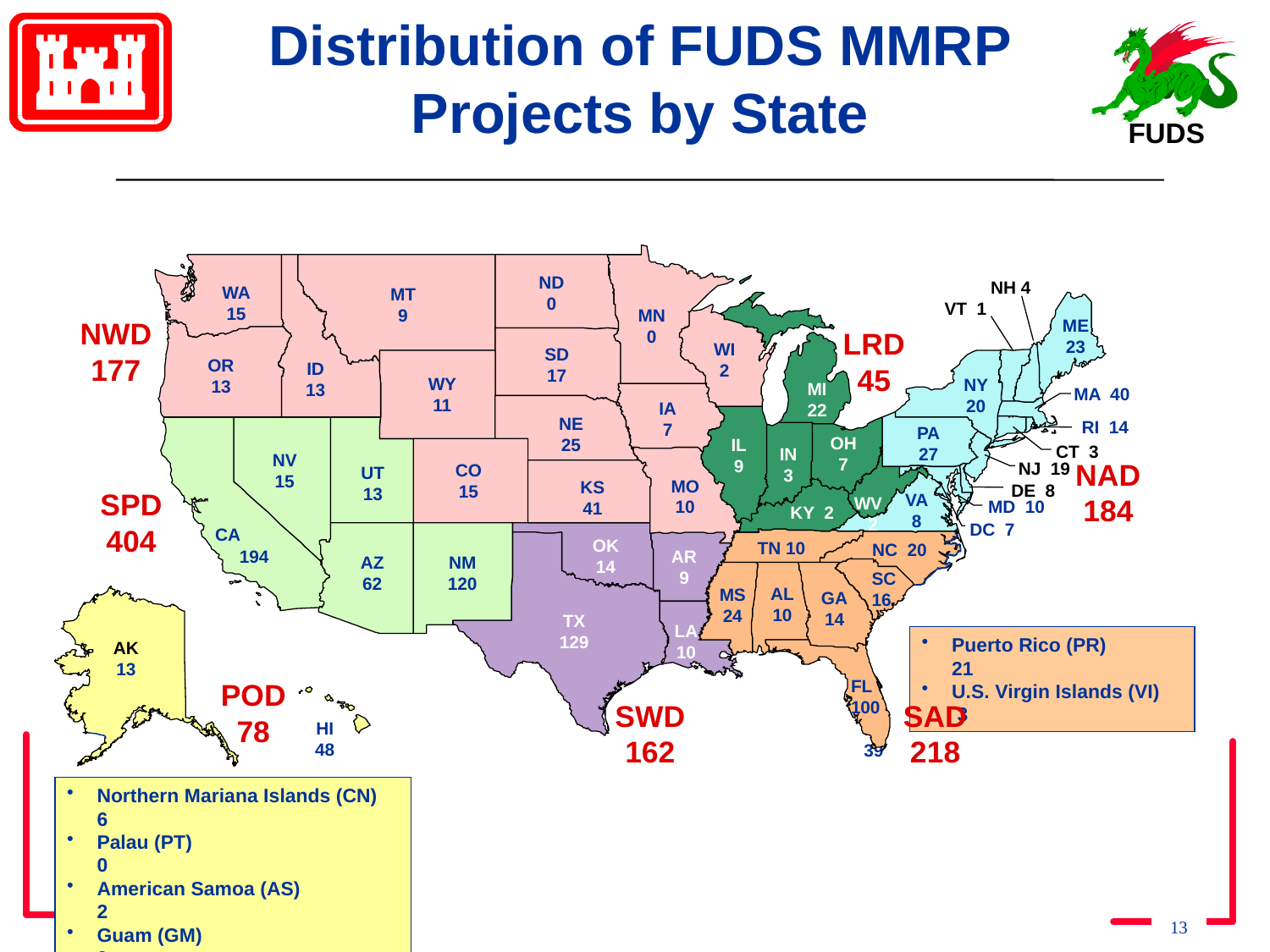

Distribution of FUDS MMRP Projects by State

ND
0

NH 4
WA
15
MT
9

VT  1
MN
0

ME
23
NWD
177

LRD
45

WI
2
SD
17

OR
13
ID
13
WY
11
NY
20
MI
22
MA  40

IA
7

NE
25

RI  14

PA
27

OH
7
IL
9

CT  3
IN
3

NV
15

NAD
184
NJ  19
CO
15

UT
13

       WV
  2

MO
10
KS
41

DE  8

SPD
404

VA
8

MD  10
KY  2
DC  7

CA
     194

OK
14
TN 10
NC  20
AR
9
NM
120
AZ
62

   SC
   16
AL
10
MS
24

AK
13

GA
14

TX
129
LA
10
Puerto Rico (PR)	21
U.S. Virgin Islands (VI)	  3

FL
100
POD
78

HI
48
SWD
162
SAD
218
FL
39
Northern Mariana Islands (CN)  6
Palau (PT)                                    0
American Samoa (AS)                2
Guam (GM)                                  9